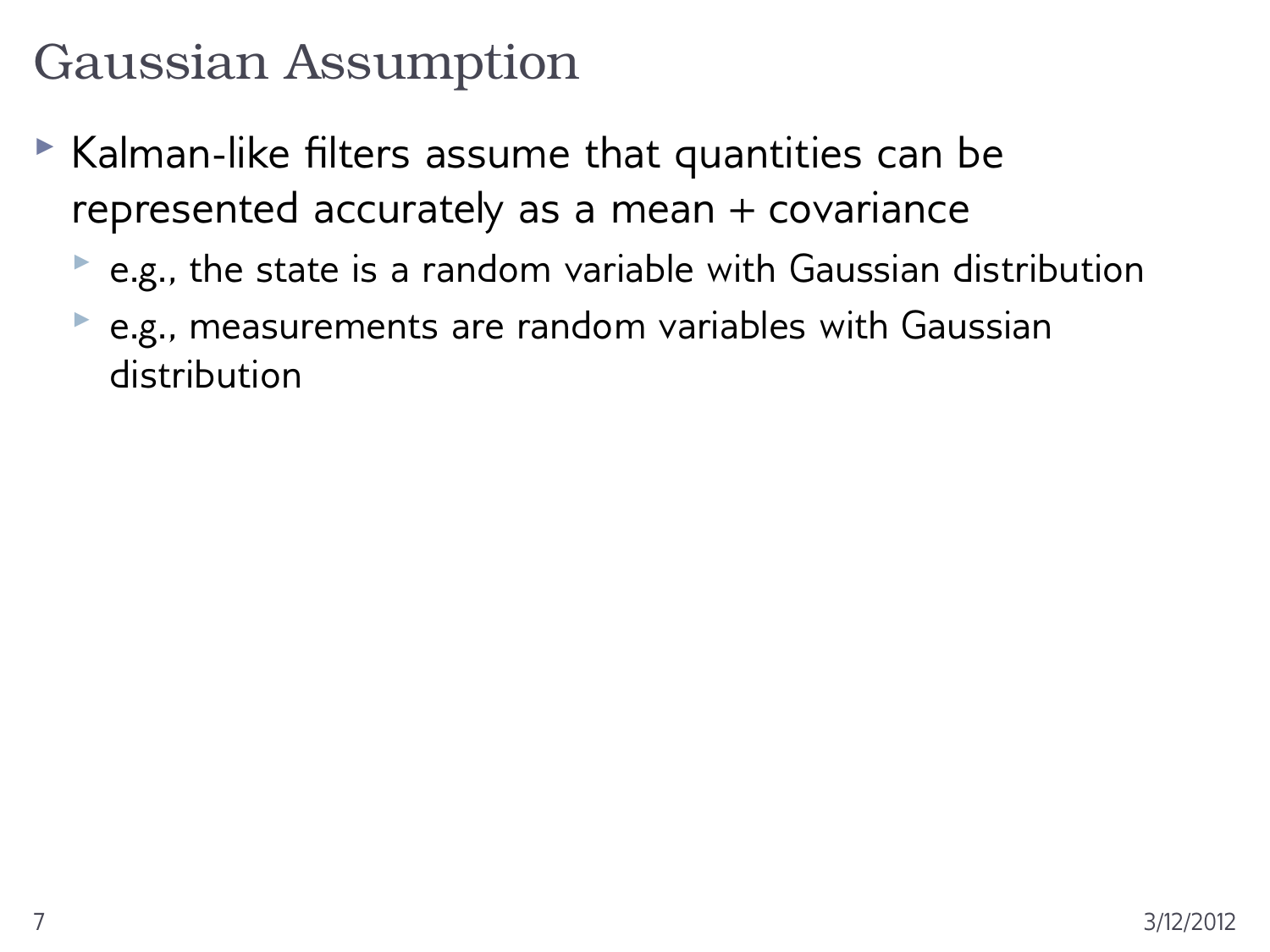

# Gaussian Assumption
Kalman-like filters assume that quantities can be represented accurately as a mean + covariance
e.g., the state is a random variable with Gaussian distribution
e.g., measurements are random variables with Gaussian distribution

7

3/12/2012